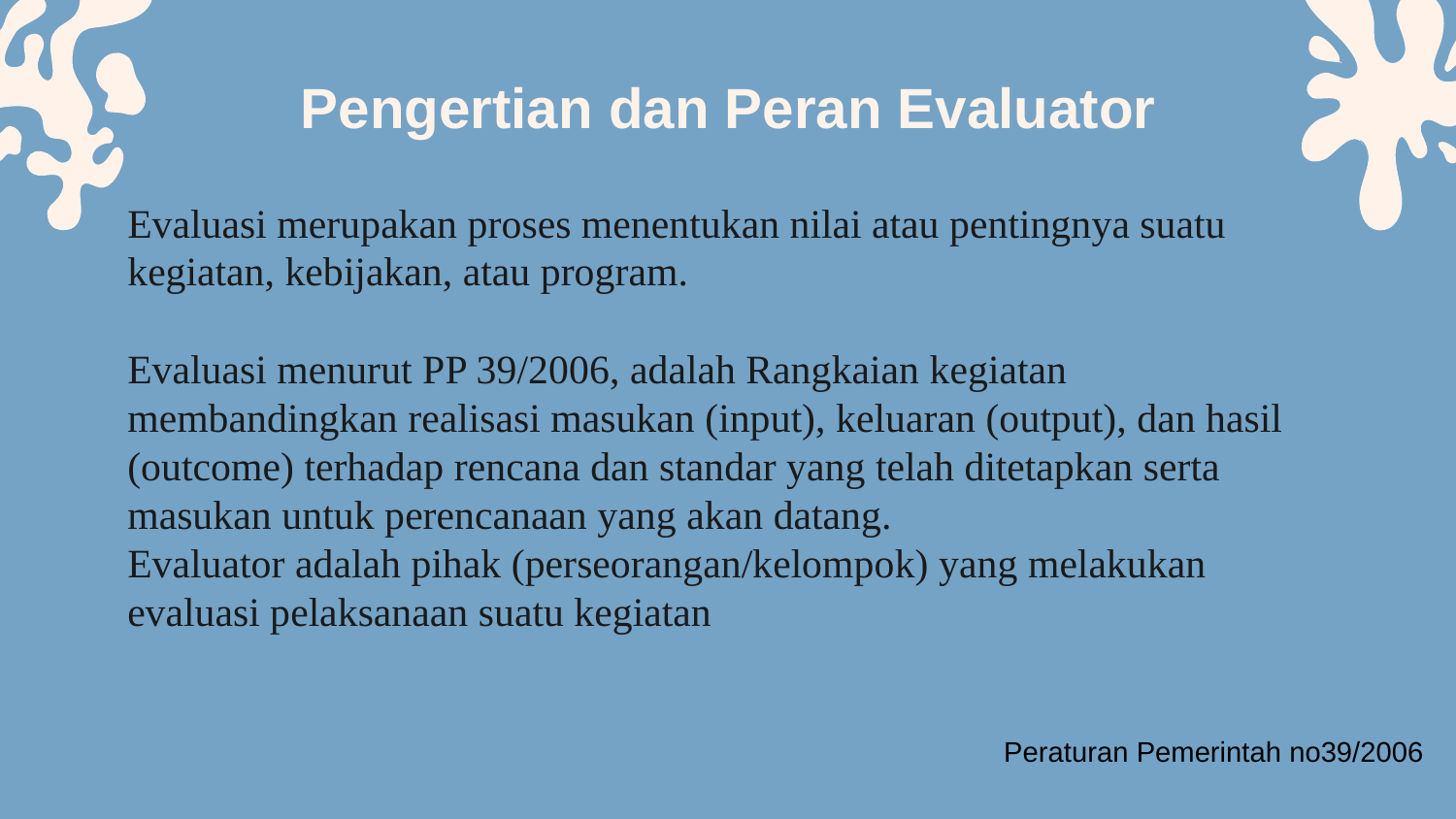

# Pengertian dan Peran Evaluator
Evaluasi merupakan proses menentukan nilai atau pentingnya suatu kegiatan, kebijakan, atau program.

Evaluasi menurut PP 39/2006, adalah Rangkaian kegiatan membandingkan realisasi masukan (input), keluaran (output), dan hasil (outcome) terhadap rencana dan standar yang telah ditetapkan serta masukan untuk perencanaan yang akan datang.
Evaluator adalah pihak (perseorangan/kelompok) yang melakukan evaluasi pelaksanaan suatu kegiatan

Peraturan Pemerintah no39/2006